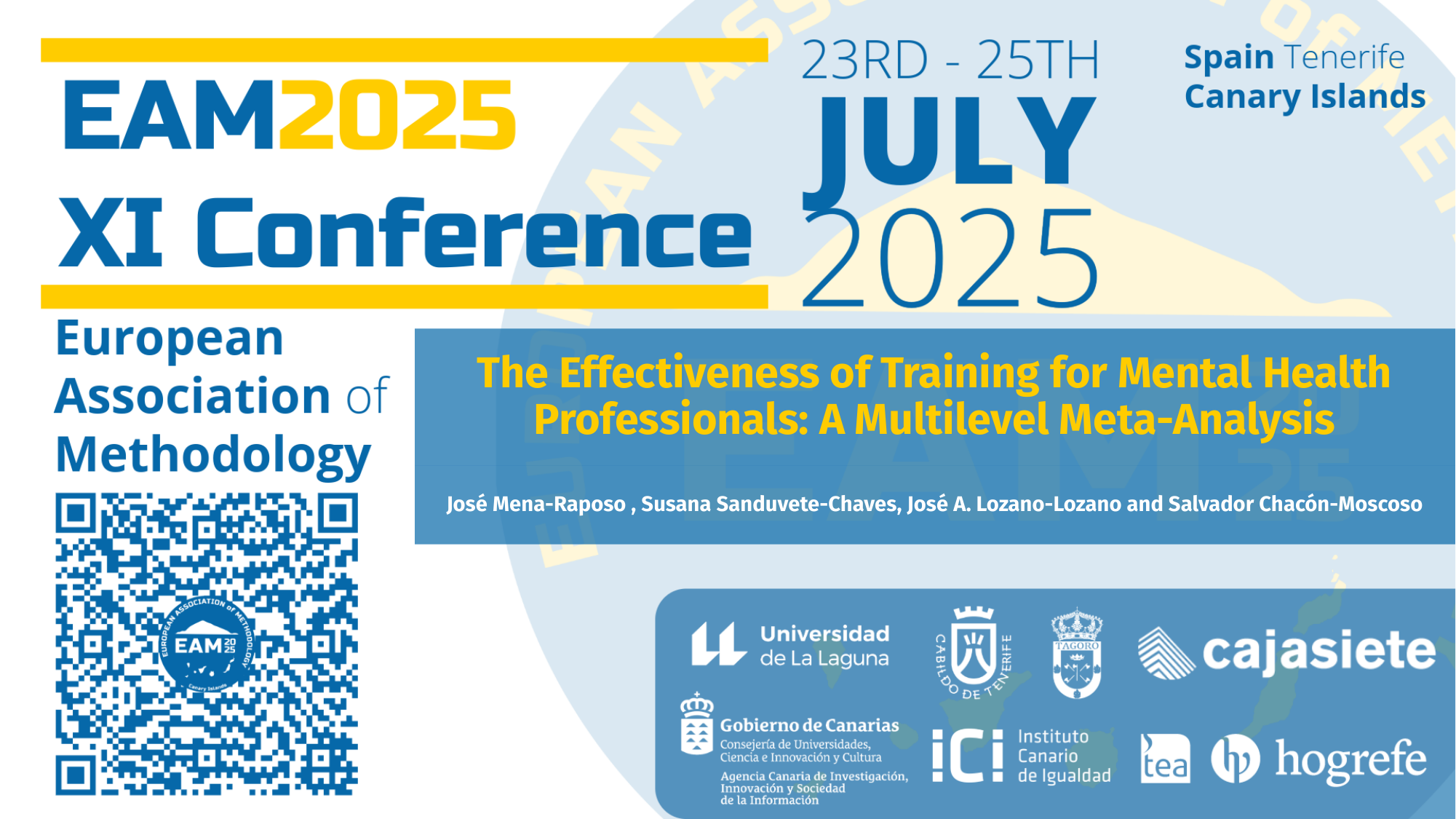

The Effectiveness of Training for Mental Health Professionals: A Multilevel Meta-Analysis
José Mena-Raposo , Susana Sanduvete-Chaves, José A. Lozano-Lozano and Salvador Chacón-Moscoso